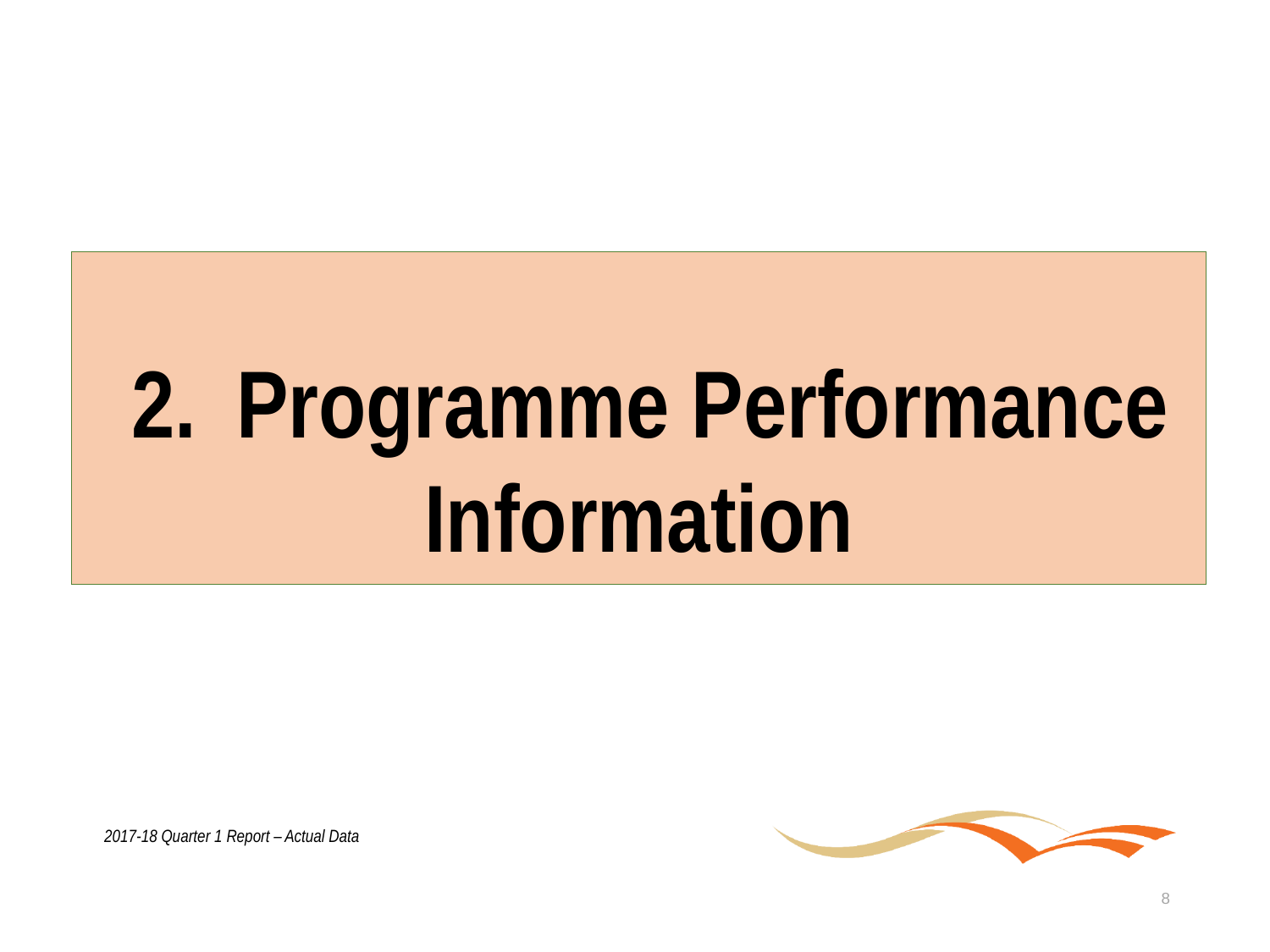

2.	Programme Performance Information
2017-18 Quarter 1 Report – Actual Data
8